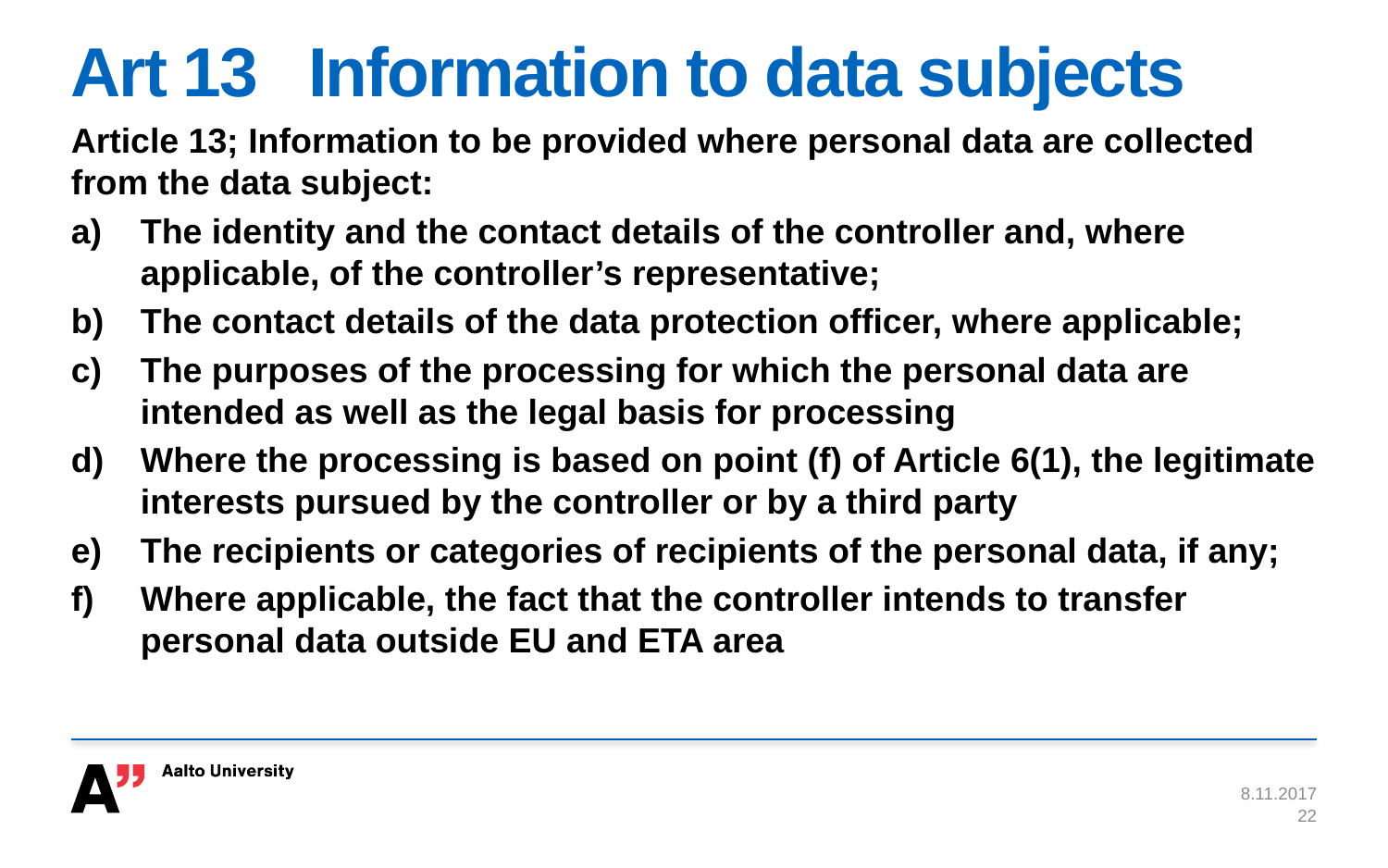

# Art 13   Information to data subjects
Article 13; Information to be provided where personal data are collected from the data subject:
The identity and the contact details of the controller and, where applicable, of the controller’s representative;
The contact details of the data protection officer, where applicable;
The purposes of the processing for which the personal data are intended as well as the legal basis for processing
Where the processing is based on point (f) of Article 6(1), the legitimate interests pursued by the controller or by a third party
The recipients or categories of recipients of the personal data, if any;
Where applicable, the fact that the controller intends to transfer personal data outside EU and ETA area
8.11.2017
22